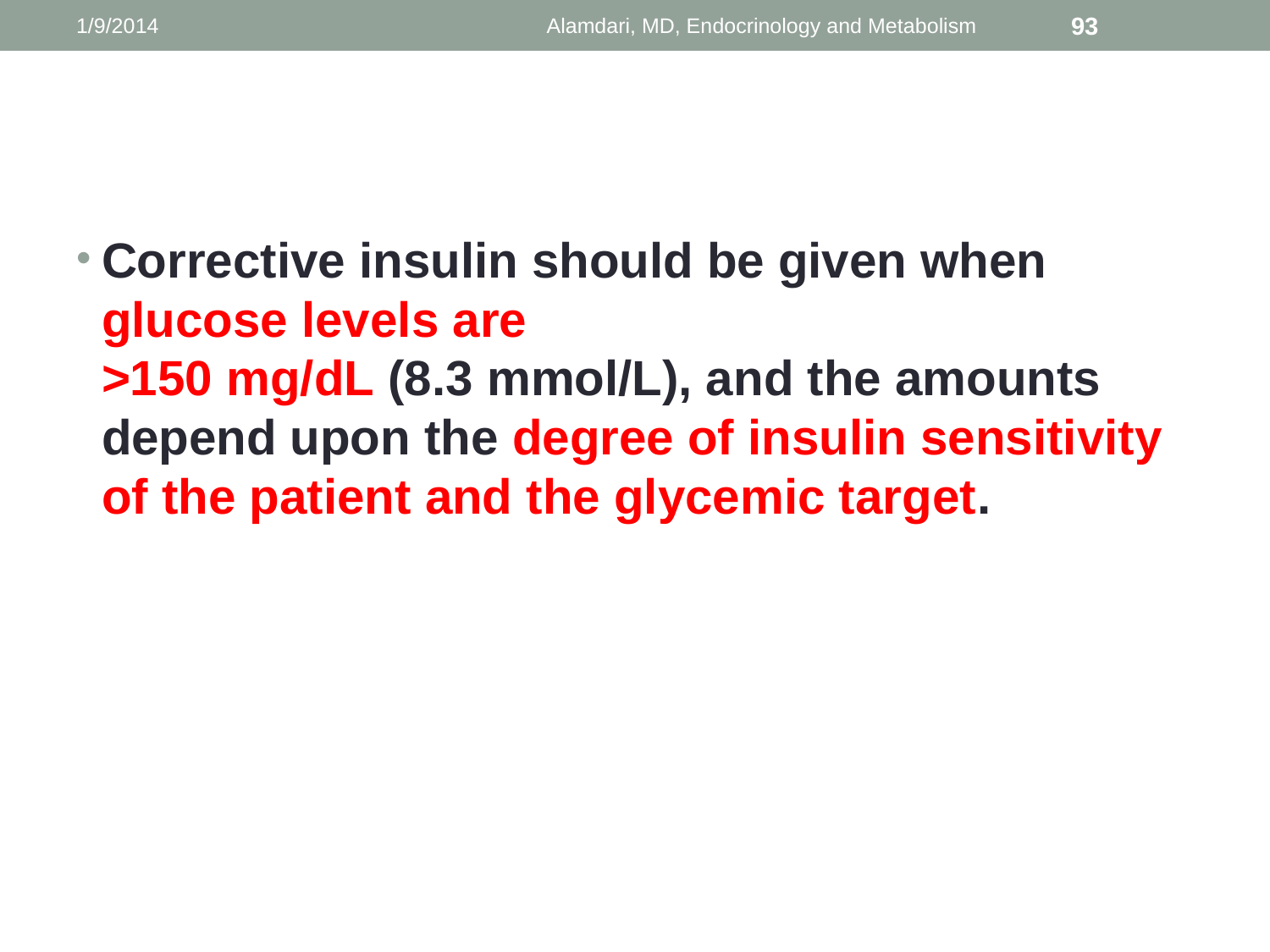

1/9/2014
Alamdari, MD, Endocrinology and Metabolism
93
#
Corrective insulin should be given when glucose levels are >150 mg/dL (8.3 mmol/L), and the amounts depend upon the degree of insulin sensitivity of the patient and the glycemic target.